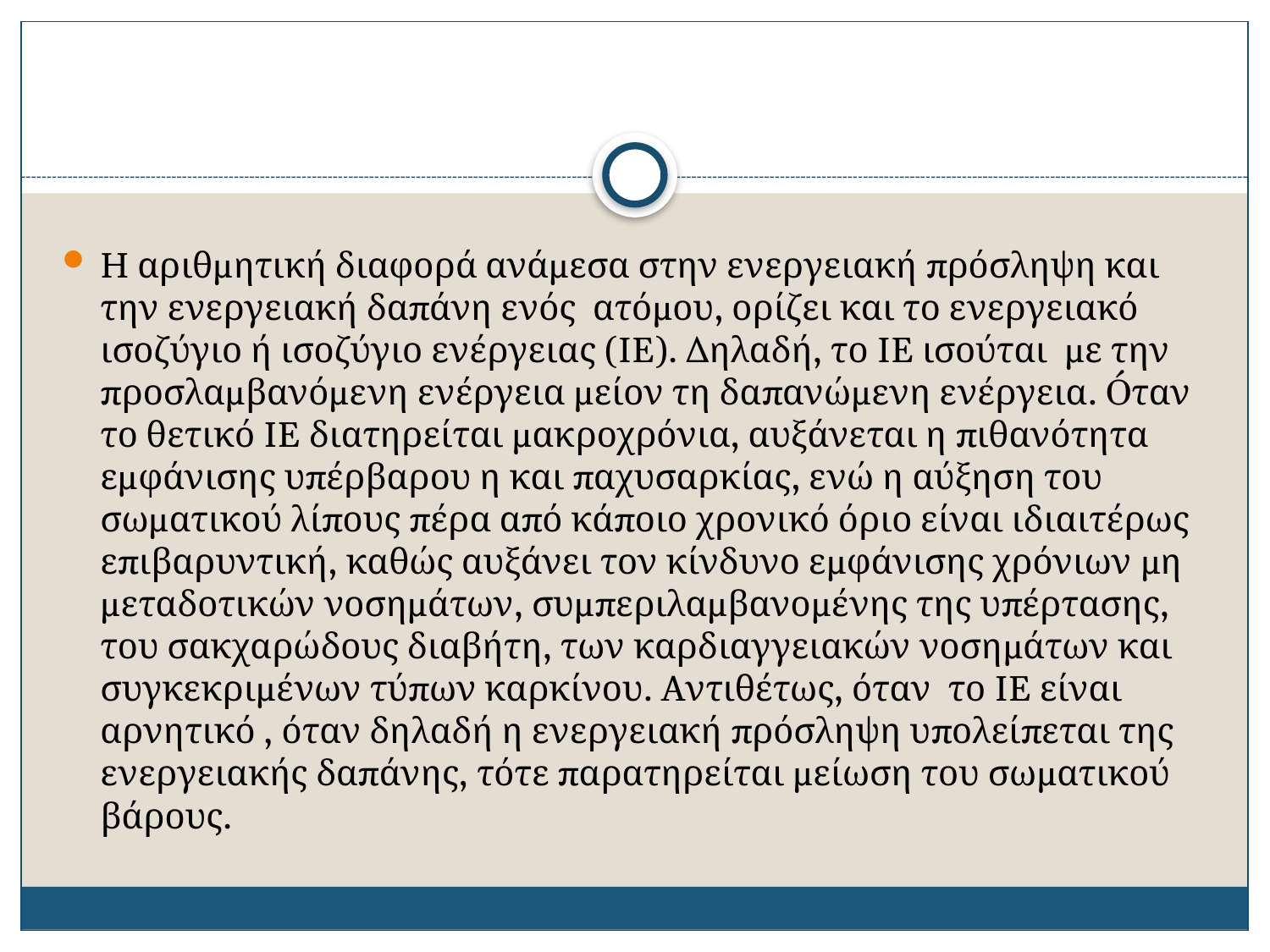

Η αριθμητική διαφορά ανάμεσα στην ενεργειακή πρόσληψη και την ενεργειακή δαπάνη ενός  ατόμου, ορίζει και το ενεργειακό ισοζύγιο ή ισοζύγιο ενέργειας (ΙΕ). Δηλαδή, το ΙΕ ισούται  με την προσλαμβανόμενη ενέργεια μείον τη δαπανώμενη ενέργεια. Όταν το θετικό ΙΕ διατηρείται μακροχρόνια, αυξάνεται η πιθανότητα εμφάνισης υπέρβαρου η και παχυσαρκίας, ενώ η αύξηση του σωματικού λίπους πέρα από κάποιο χρονικό όριο είναι ιδιαιτέρως επιβαρυντική, καθώς αυξάνει τον κίνδυνο εμφάνισης χρόνιων μη μεταδοτικών νοσημάτων, συμπεριλαμβανομένης της υπέρτασης, του σακχαρώδους διαβήτη, των καρδιαγγειακών νοσημάτων και συγκεκριμένων τύπων καρκίνου. Αντιθέτως, όταν  το ΙΕ είναι αρνητικό , όταν δηλαδή η ενεργειακή πρόσληψη υπολείπεται της ενεργειακής δαπάνης, τότε παρατηρείται μείωση του σωματικού βάρους.